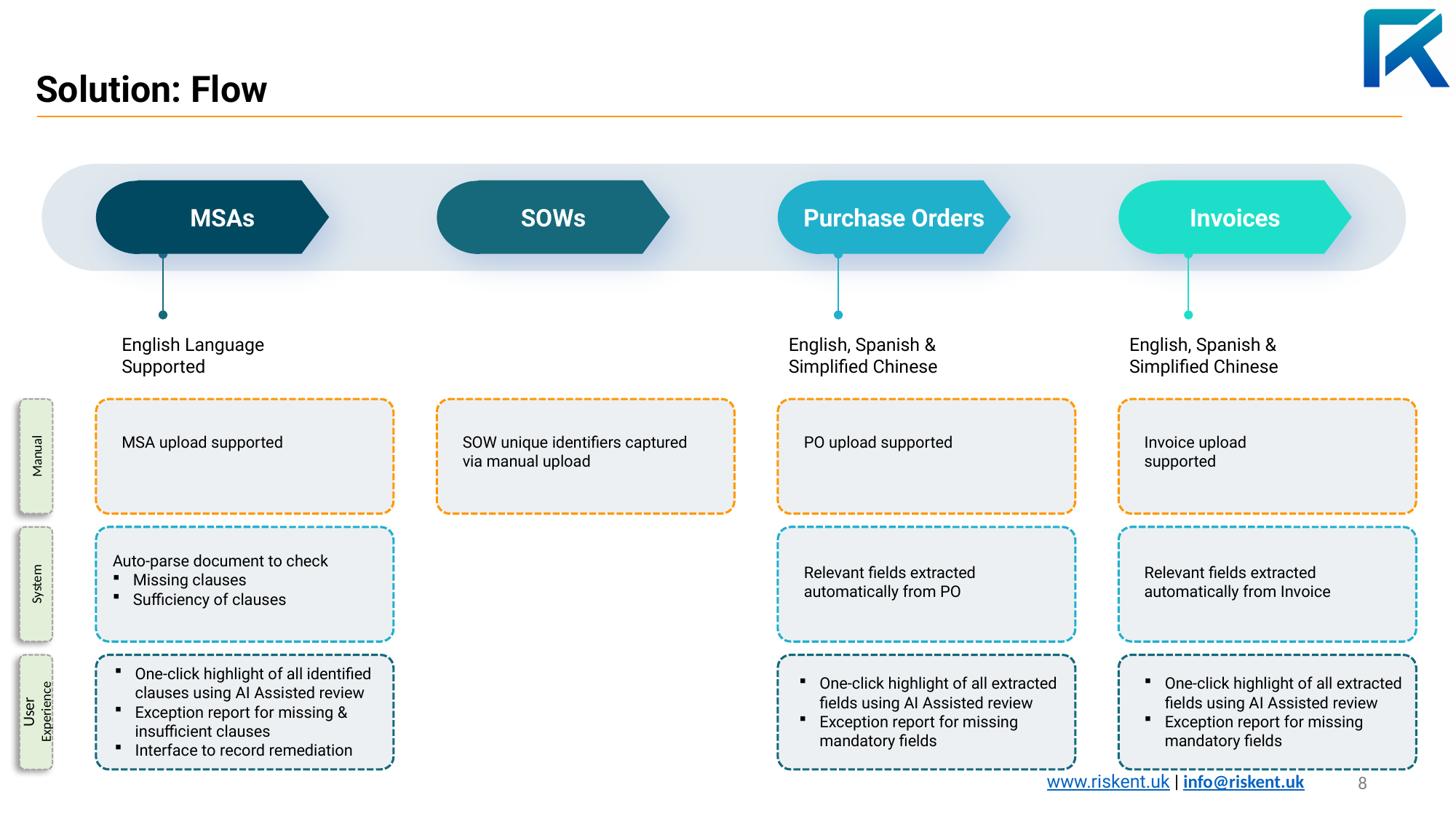

Solution: Flow

MSAs
SOWs
Purchase Orders
Invoices
English Language Supported
English, Spanish & Simplified Chinese
English, Spanish & Simplified Chinese
Manual

MSA upload supported
SOW unique identifiers captured via manual upload
PO upload supported
Invoice upload supported
System

Auto-parse document to check
Missing clauses
Sufficiency of clauses
Relevant fields extracted automatically from PO
Relevant fields extracted automatically from Invoice
User Experience

One-click highlight of all identified clauses using AI Assisted review
Exception report for missing & insufficient clauses
Interface to record remediation
One-click highlight of all extracted fields using AI Assisted review
Exception report for missing mandatory fields
One-click highlight of all extracted fields using AI Assisted review
Exception report for missing mandatory fields
8